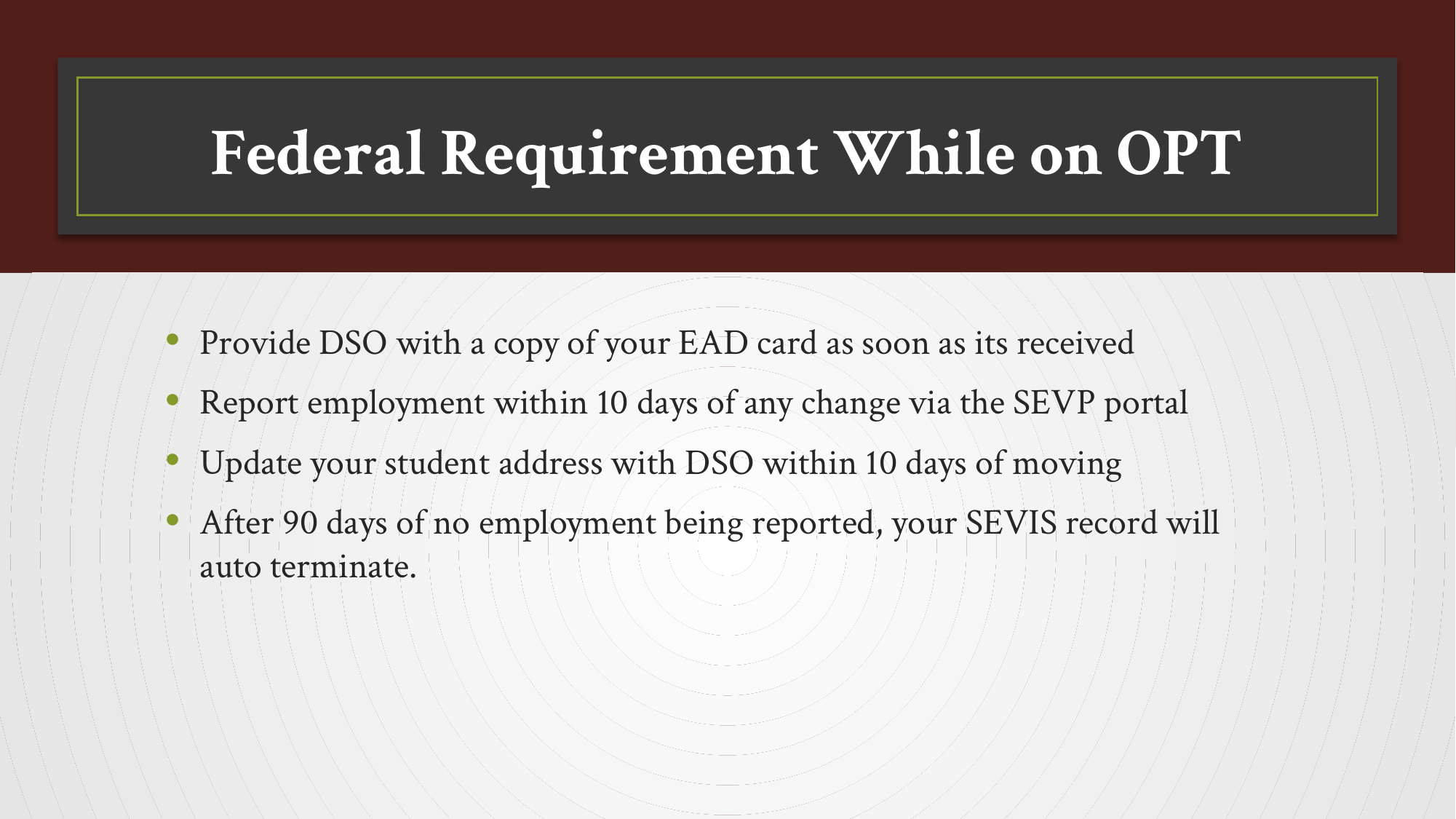

# Federal Requirement While on OPT

Provide DSO with a copy of your EAD card as soon as its received
Report employment within 10 days of any change via the SEVP portal
Update your student address with DSO within 10 days of moving
After 90 days of no employment being reported, your SEVIS record will auto terminate.